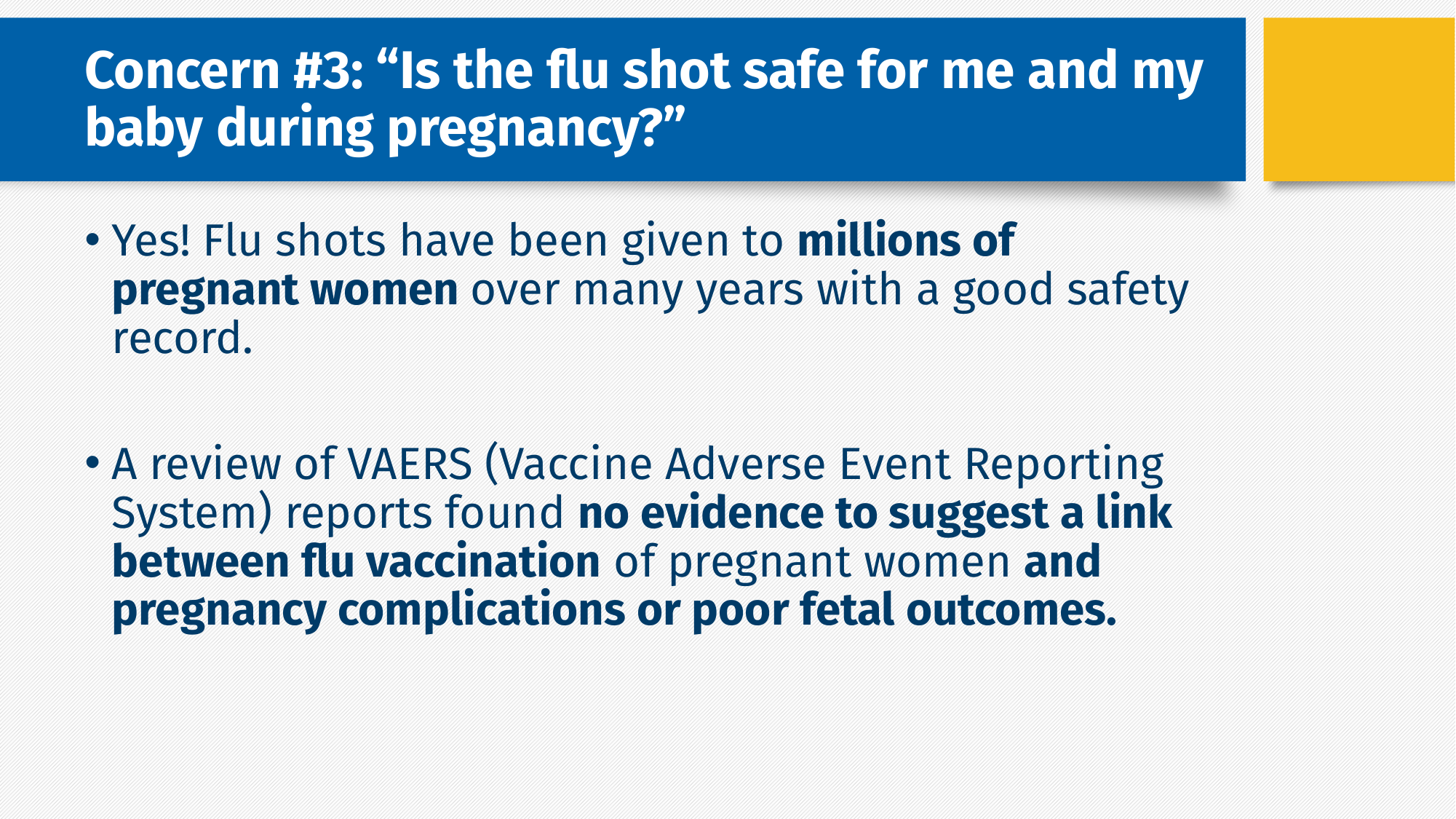

# Concern #3: “Is the flu shot safe for me and my baby during pregnancy?”
Yes! Flu shots have been given to millions of pregnant women over many years with a good safety record.

A review of VAERS (Vaccine Adverse Event Reporting System) reports found no evidence to suggest a link between flu vaccination of pregnant women and pregnancy complications or poor fetal outcomes.